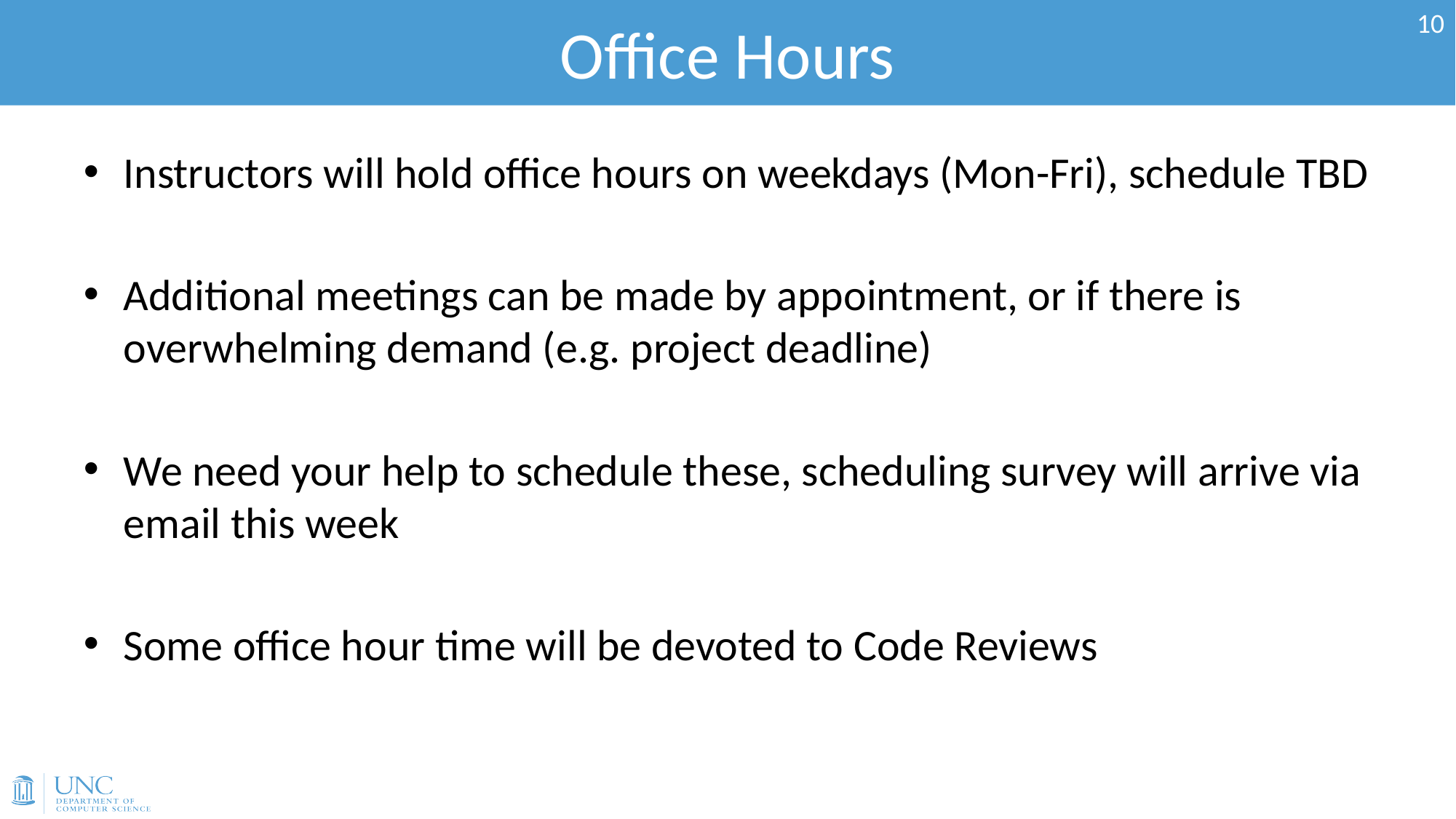

# Office Hours
10
Instructors will hold office hours on weekdays (Mon-Fri), schedule TBD

Additional meetings can be made by appointment, or if there is overwhelming demand (e.g. project deadline)

We need your help to schedule these, scheduling survey will arrive via email this week

Some office hour time will be devoted to Code Reviews